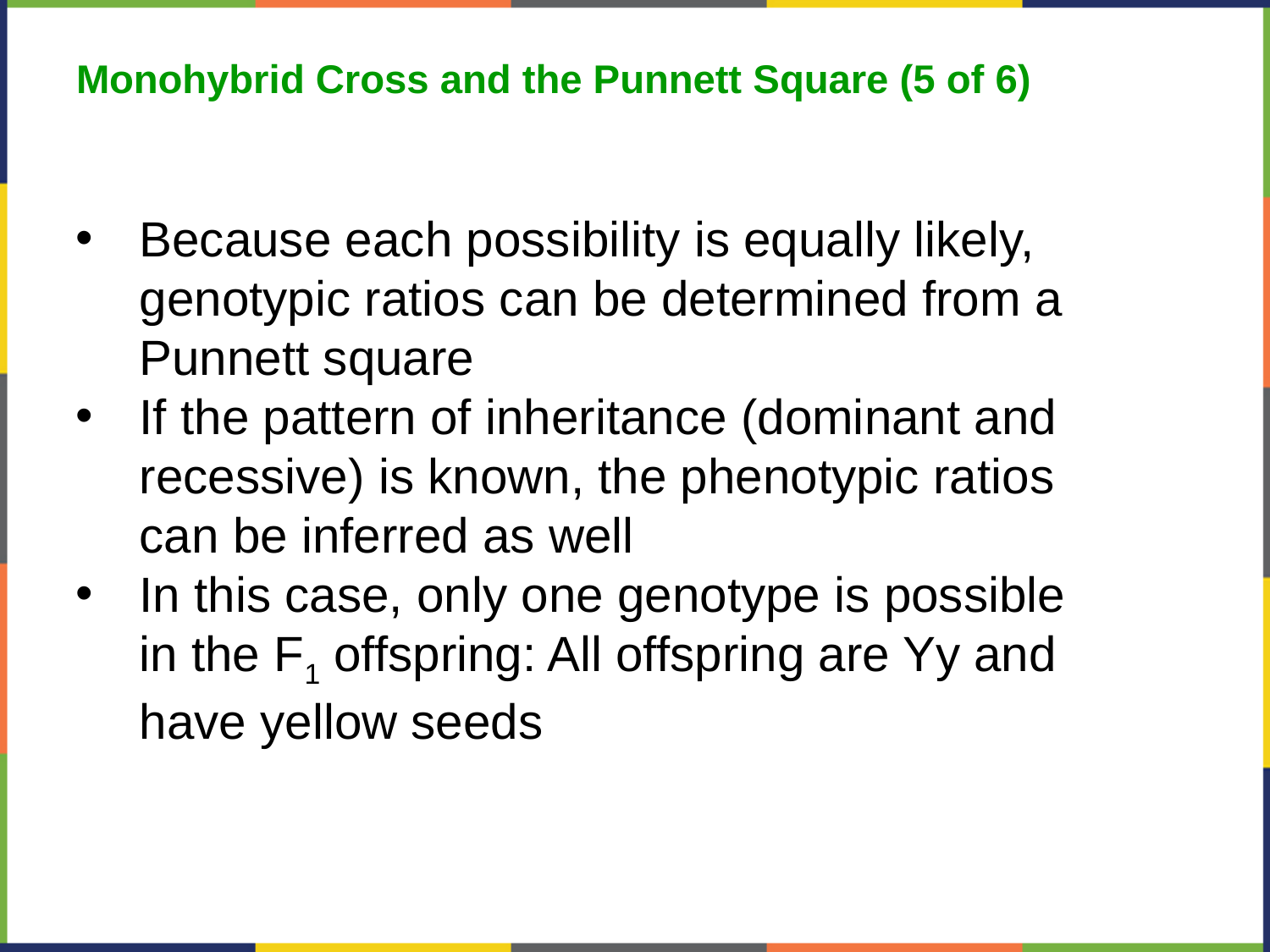

Monohybrid Cross and the Punnett Square (5 of 6)
Because each possibility is equally likely, genotypic ratios can be determined from a Punnett square
If the pattern of inheritance (dominant and recessive) is known, the phenotypic ratios can be inferred as well
In this case, only one genotype is possible in the F1 offspring: All offspring are Yy and have yellow seeds